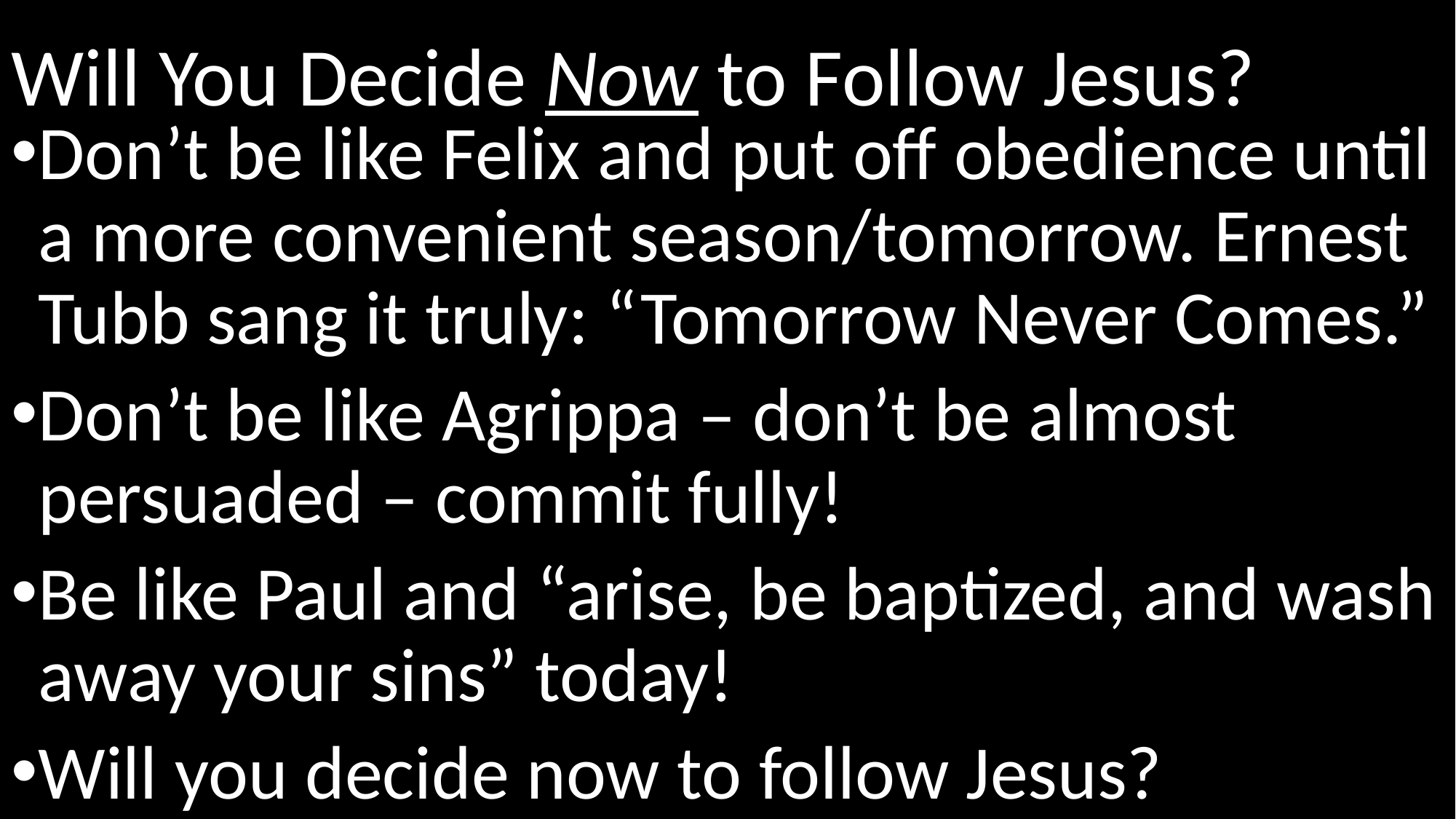

# Will You Decide Now to Follow Jesus?
Don’t be like Felix and put off obedience until a more convenient season/tomorrow. Ernest Tubb sang it truly: “Tomorrow Never Comes.”
Don’t be like Agrippa – don’t be almost persuaded – commit fully!
Be like Paul and “arise, be baptized, and wash away your sins” today!
Will you decide now to follow Jesus?